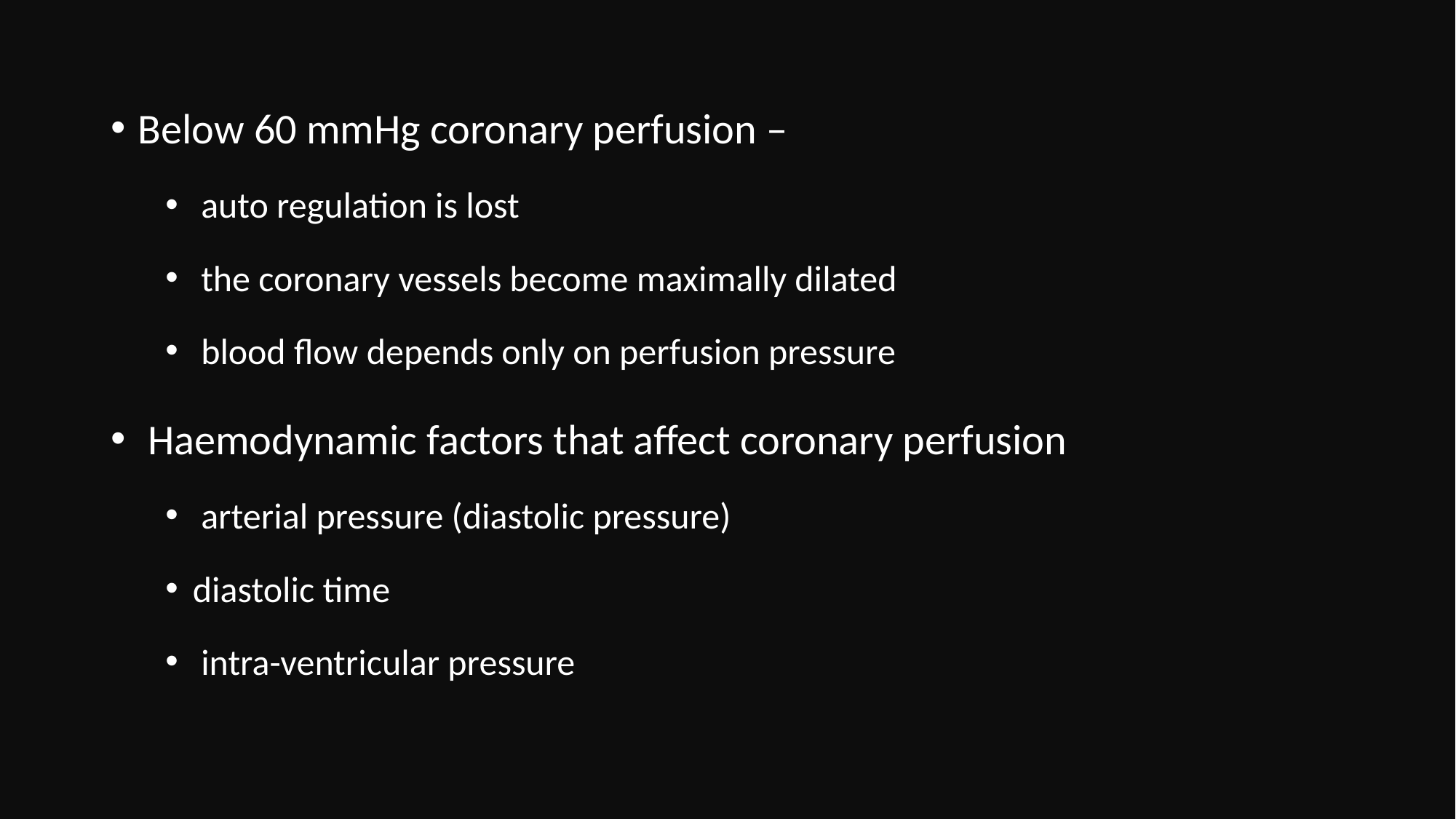

Below 60 mmHg coronary perfusion –
 auto regulation is lost
 the coronary vessels become maximally dilated
 blood flow depends only on perfusion pressure
 Haemodynamic factors that affect coronary perfusion
 arterial pressure (diastolic pressure)
diastolic time
 intra-ventricular pressure